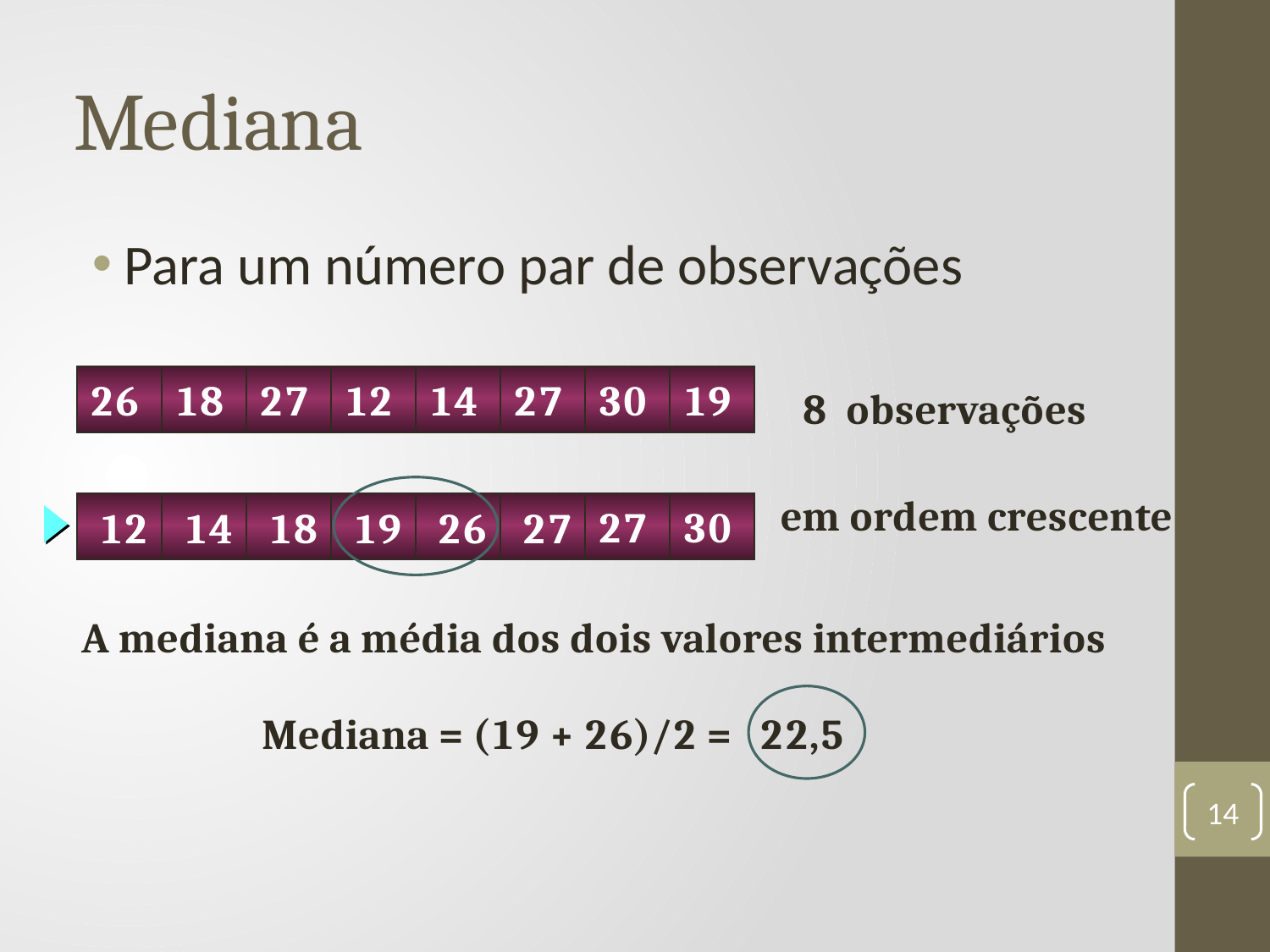

# Mediana
Para um número par de observações
26
18
27
12
14
27
30
19
8  observações

em ordem crescente

27
30
12
14
18
19
26
27

A mediana é a média dos dois valores intermediários
Mediana = (19 + 26)/2 =   22,5

14